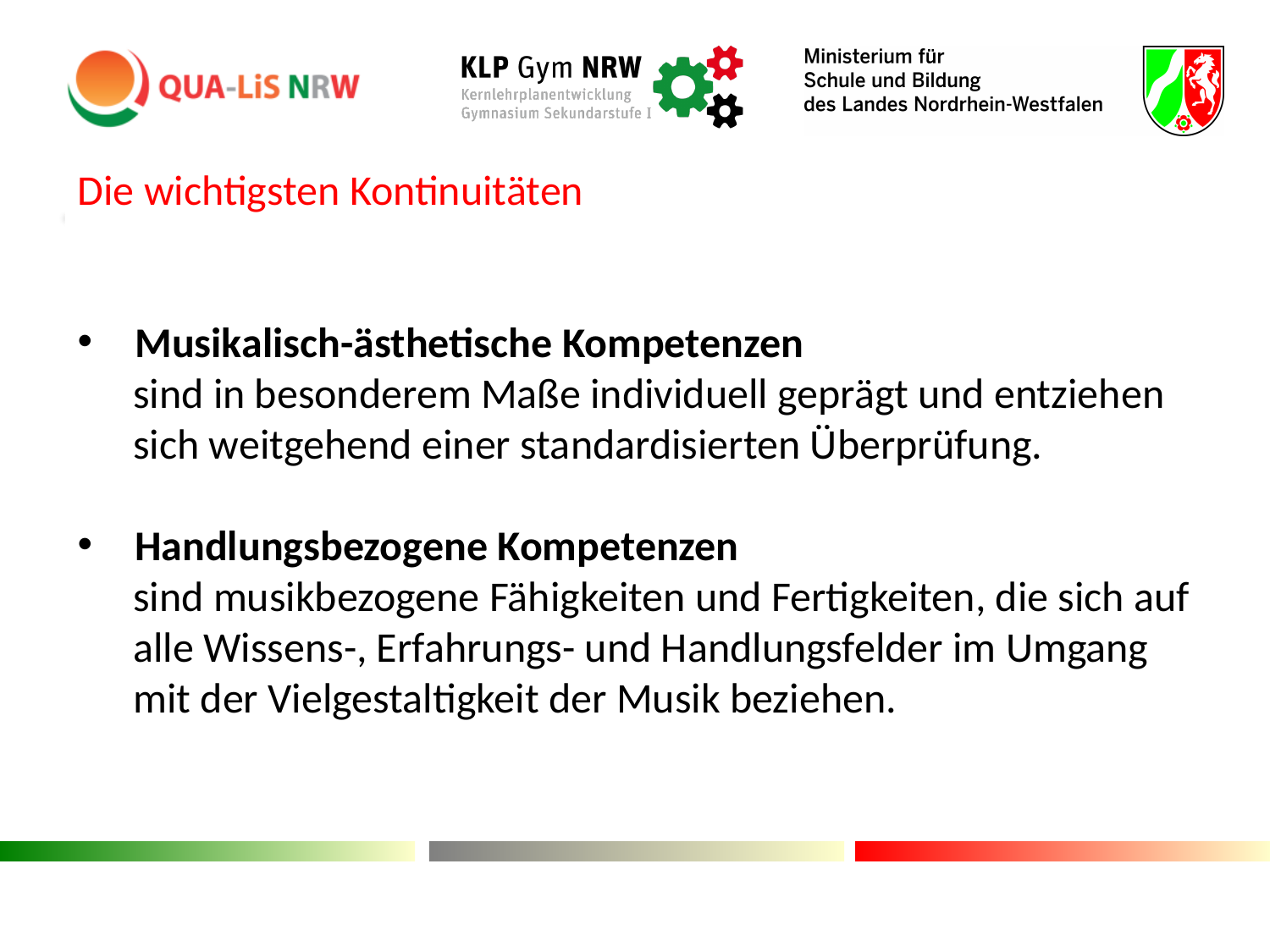

#
Die wichtigsten Kontinuitäten

 Musikalisch-ästhetische Kompetenzen
sind in besonderem Maße individuell geprägt und entziehen sich weitgehend einer standardisierten Überprüfung.

 Handlungsbezogene Kompetenzen
sind musikbezogene Fähigkeiten und Fertigkeiten, die sich auf alle Wissens-, Erfahrungs- und Handlungsfelder im Umgang mit der Vielgestaltigkeit der Musik beziehen.